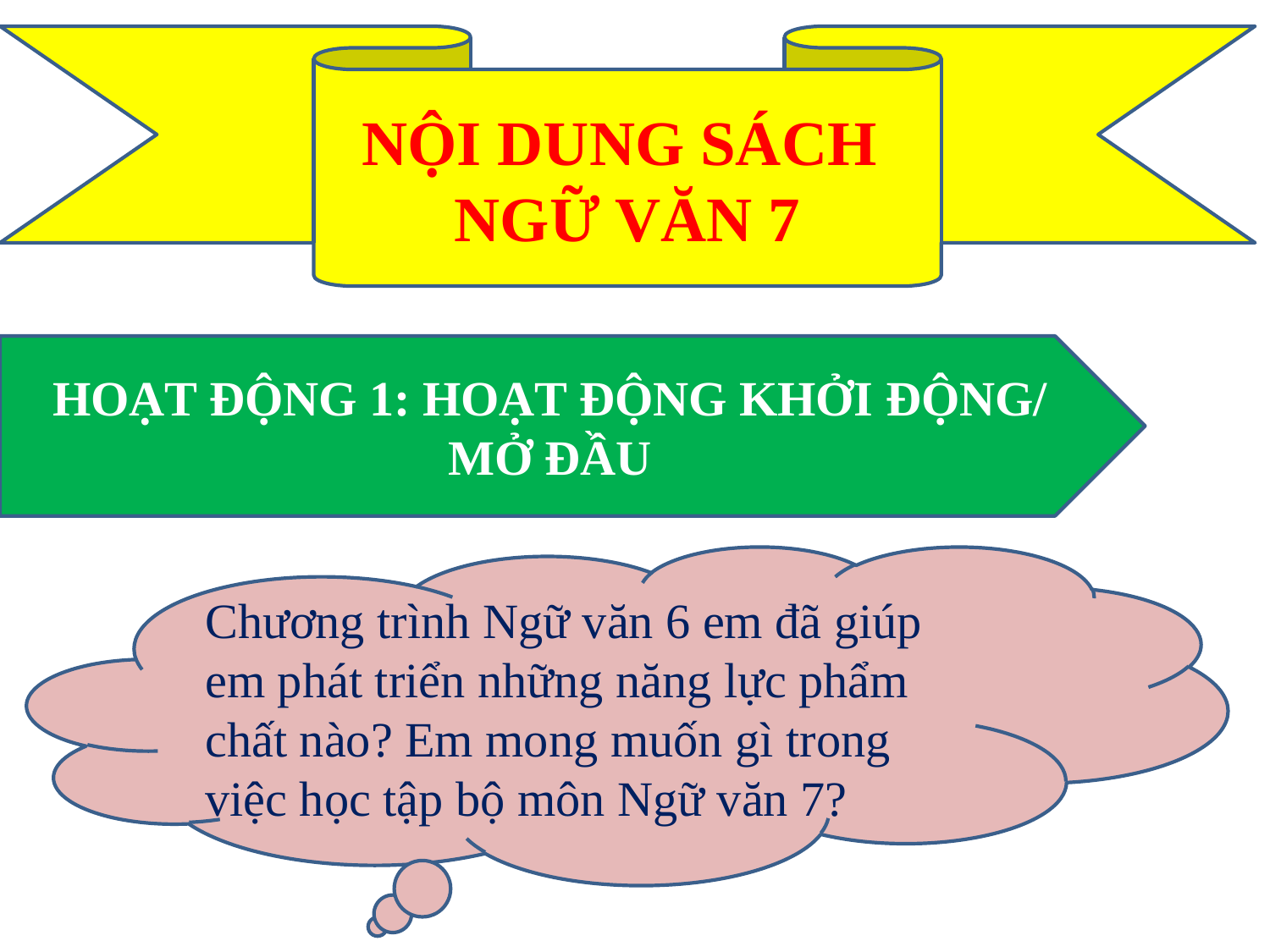

NỘI DUNG SÁCH
NGỮ VĂN 7
HOẠT ĐỘNG 1: HOẠT ĐỘNG KHỞI ĐỘNG/ MỞ ĐẦU
Chương trình Ngữ văn 6 em đã giúp em phát triển những năng lực phẩm chất nào? Em mong muốn gì trong việc học tập bộ môn Ngữ văn 7?